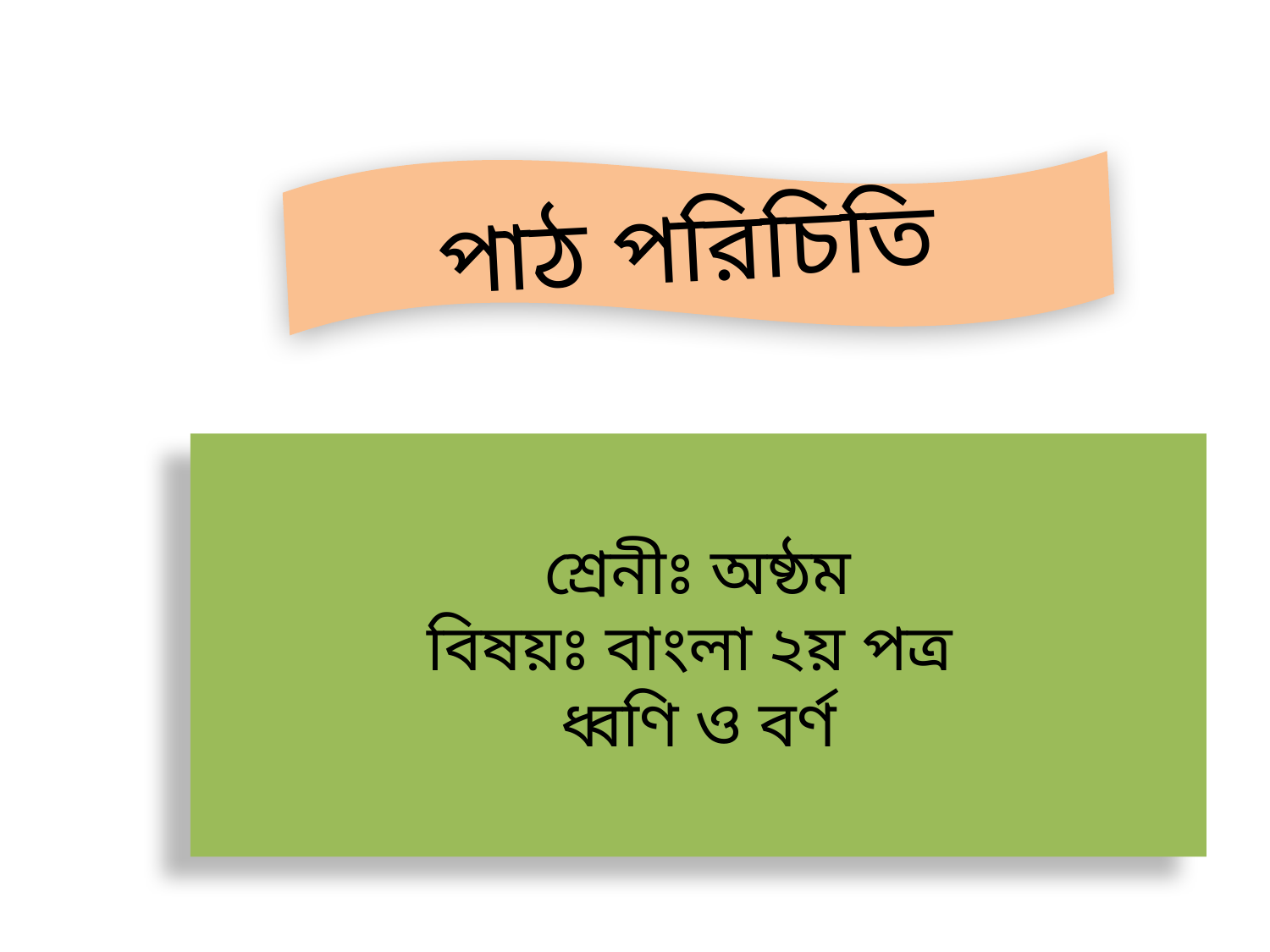

পাঠ পরিচিতি
শ্রেনীঃ অষ্ঠম
বিষয়ঃ বাংলা ২য় পত্র
ধ্বণি ও বর্ণ